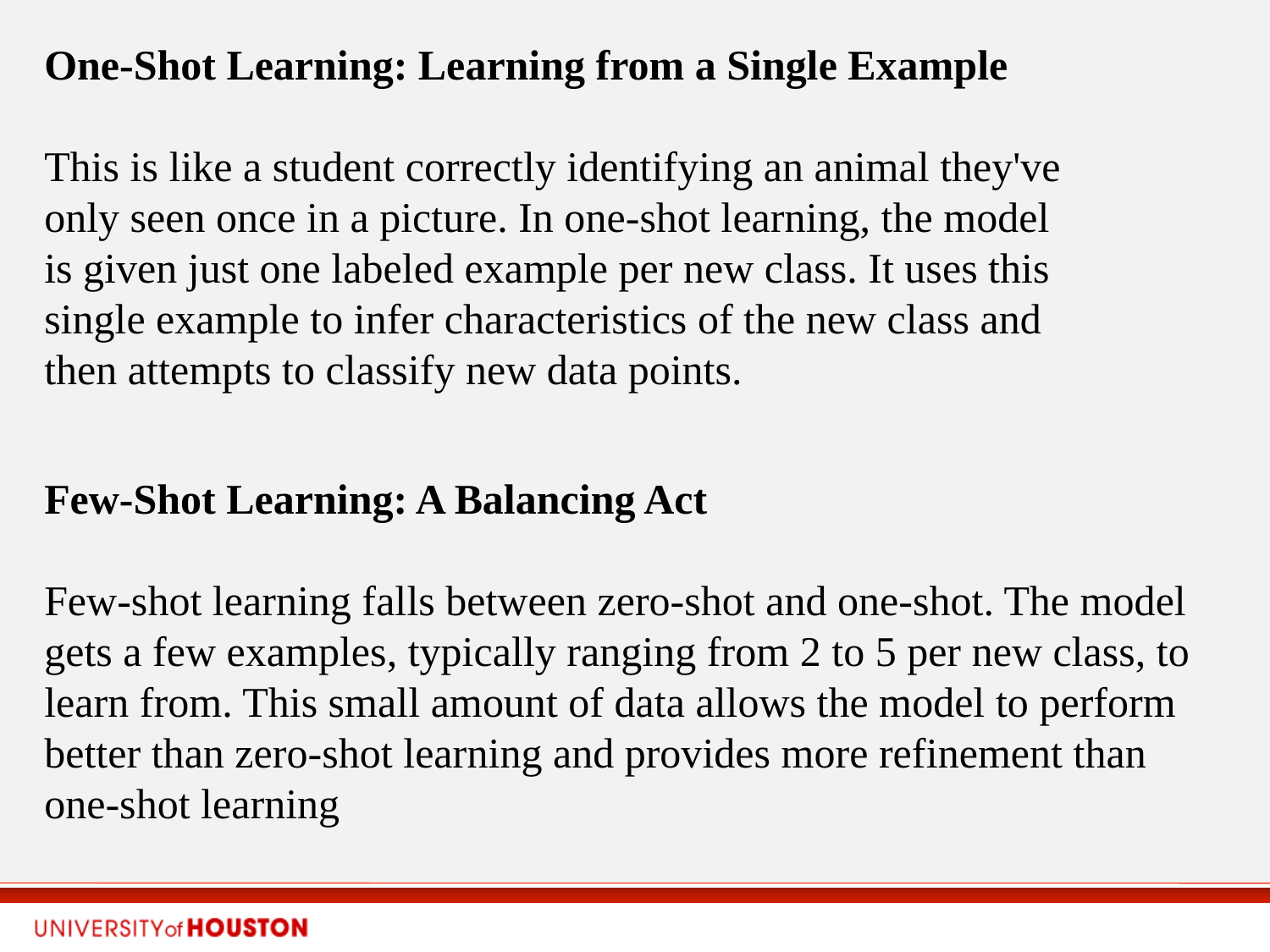

One-Shot Learning: Learning from a Single Example

This is like a student correctly identifying an animal they've only seen once in a picture. In one-shot learning, the model is given just one labeled example per new class. It uses this single example to infer characteristics of the new class and then attempts to classify new data points.
Few-Shot Learning: A Balancing Act

Few-shot learning falls between zero-shot and one-shot. The model gets a few examples, typically ranging from 2 to 5 per new class, to learn from. This small amount of data allows the model to perform better than zero-shot learning and provides more refinement than one-shot learning